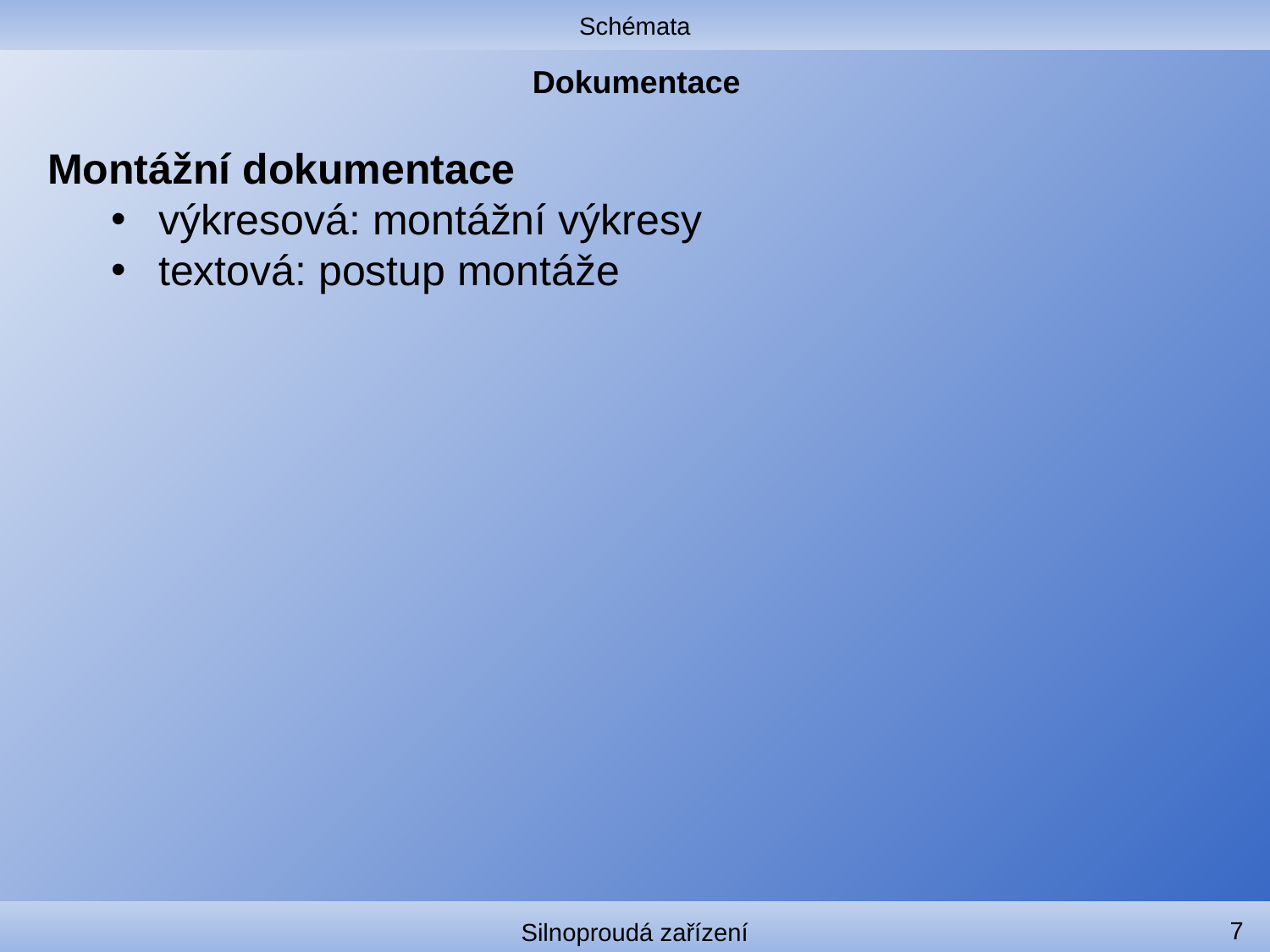

Schémata
# Dokumentace
Montážní dokumentace
výkresová: montážní výkresy
textová: postup montáže

7
Silnoproudá zařízení